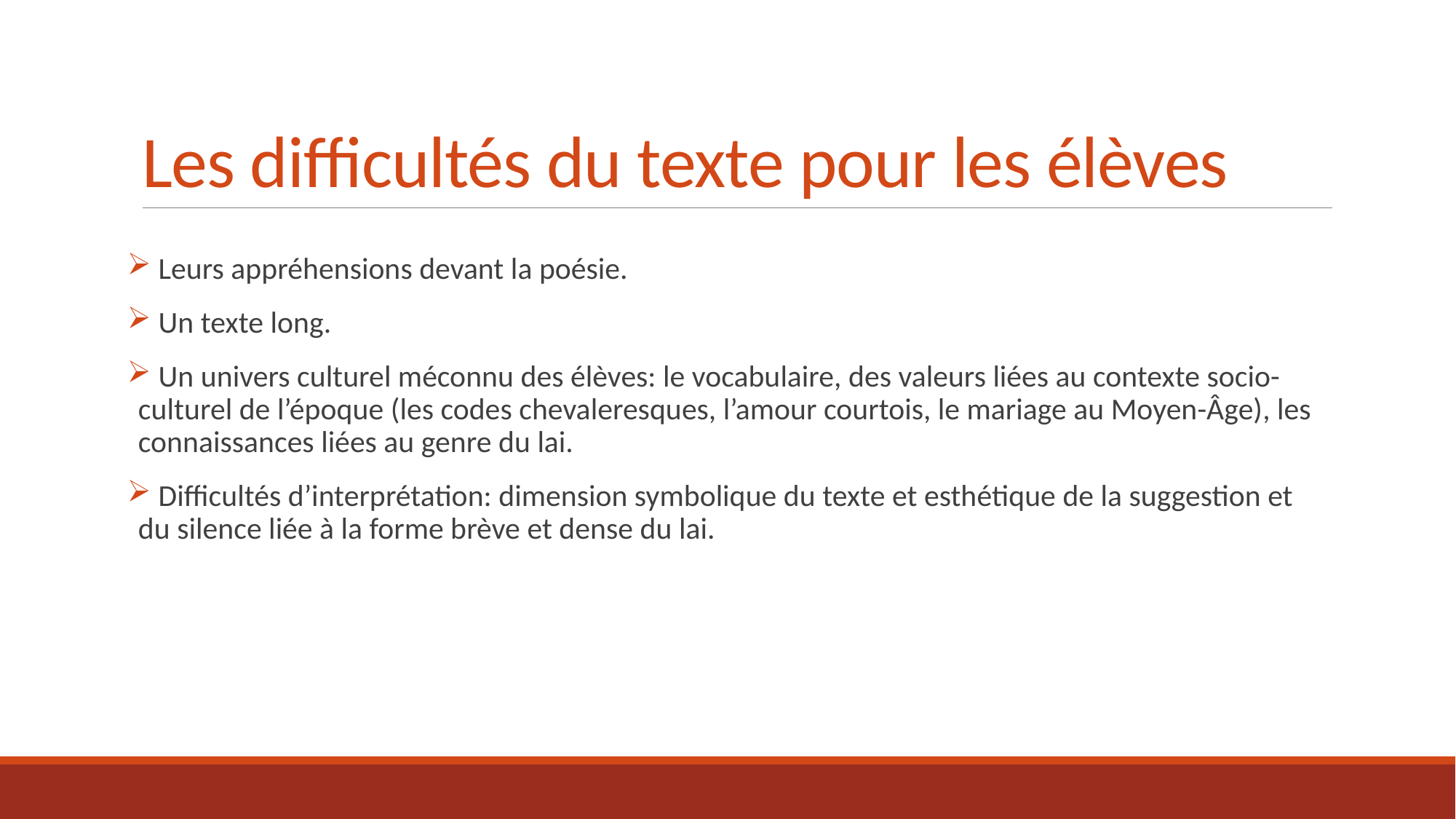

# Les difficultés du texte pour les élèves
 Leurs appréhensions devant la poésie.
 Un texte long.
 Un univers culturel méconnu des élèves: le vocabulaire, des valeurs liées au contexte socio-culturel de l’époque (les codes chevaleresques, l’amour courtois, le mariage au Moyen-Âge), les connaissances liées au genre du lai.
 Difficultés d’interprétation: dimension symbolique du texte et esthétique de la suggestion et du silence liée à la forme brève et dense du lai.